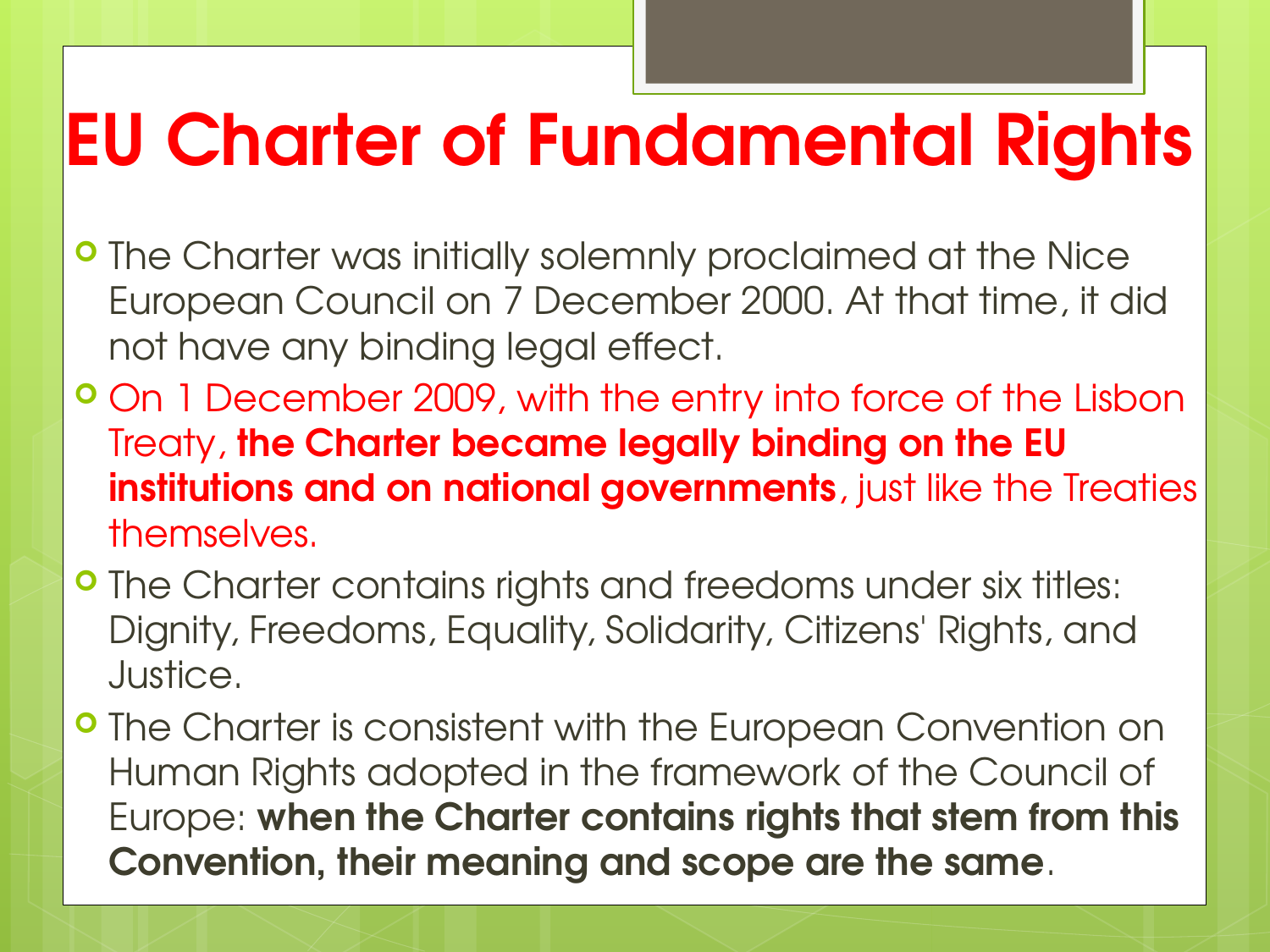

# EU Charter of Fundamental Rights
The Charter was initially solemnly proclaimed at the Nice European Council on 7 December 2000. At that time, it did not have any binding legal effect.
On 1 December 2009, with the entry into force of the Lisbon Treaty, the Charter became legally binding on the EU institutions and on national governments, just like the Treaties themselves.
The Charter contains rights and freedoms under six titles: Dignity, Freedoms, Equality, Solidarity, Citizens' Rights, and Justice.
The Charter is consistent with the European Convention on Human Rights adopted in the framework of the Council of Europe: when the Charter contains rights that stem from this Convention, their meaning and scope are the same.